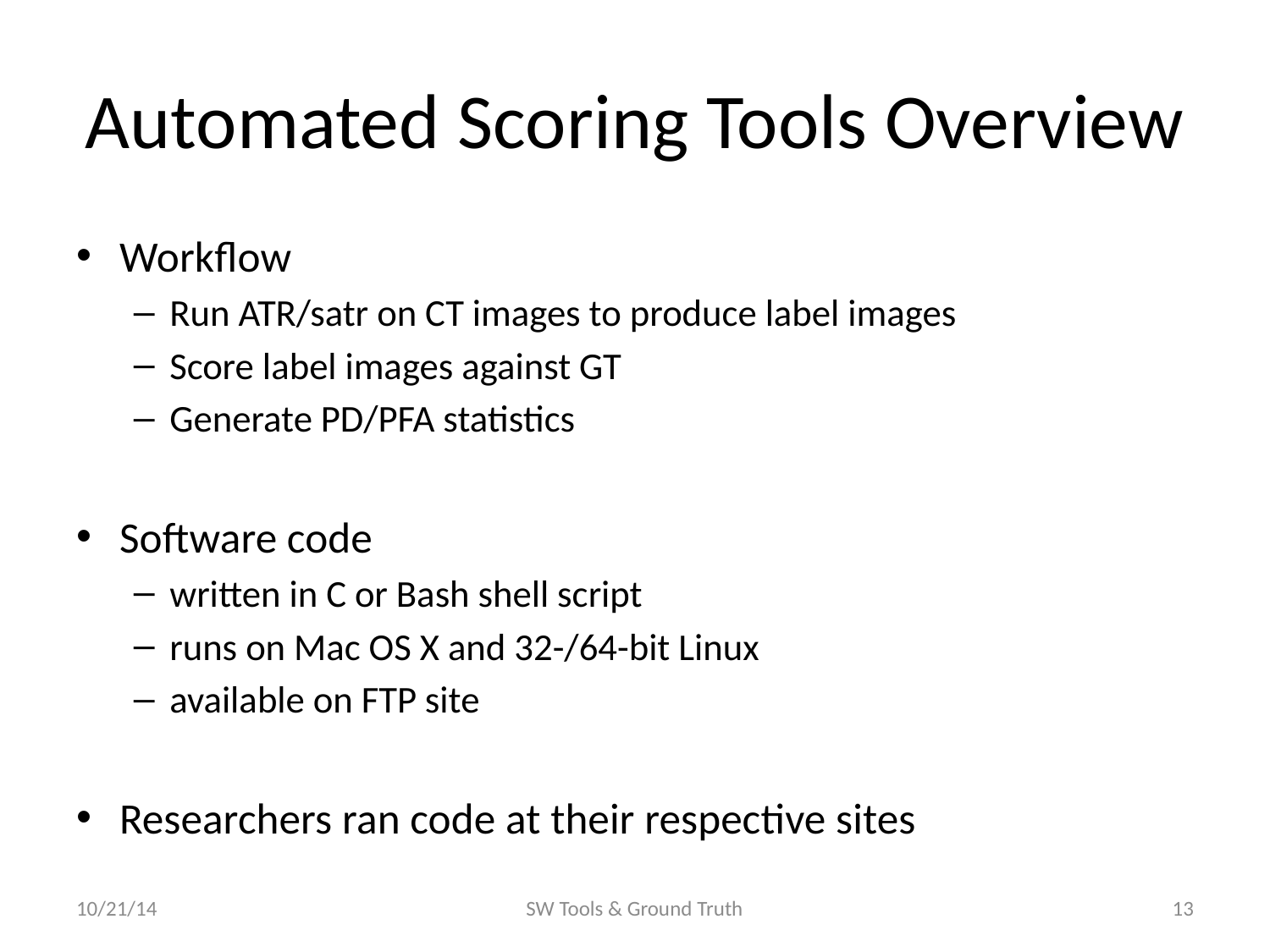

# Automated Scoring Tools Overview
Workflow
Run ATR/satr on CT images to produce label images
Score label images against GT
Generate PD/PFA statistics

Software code
written in C or Bash shell script
runs on Mac OS X and 32-/64-bit Linux
available on FTP site

Researchers ran code at their respective sites
10/21/14
SW Tools & Ground Truth
13